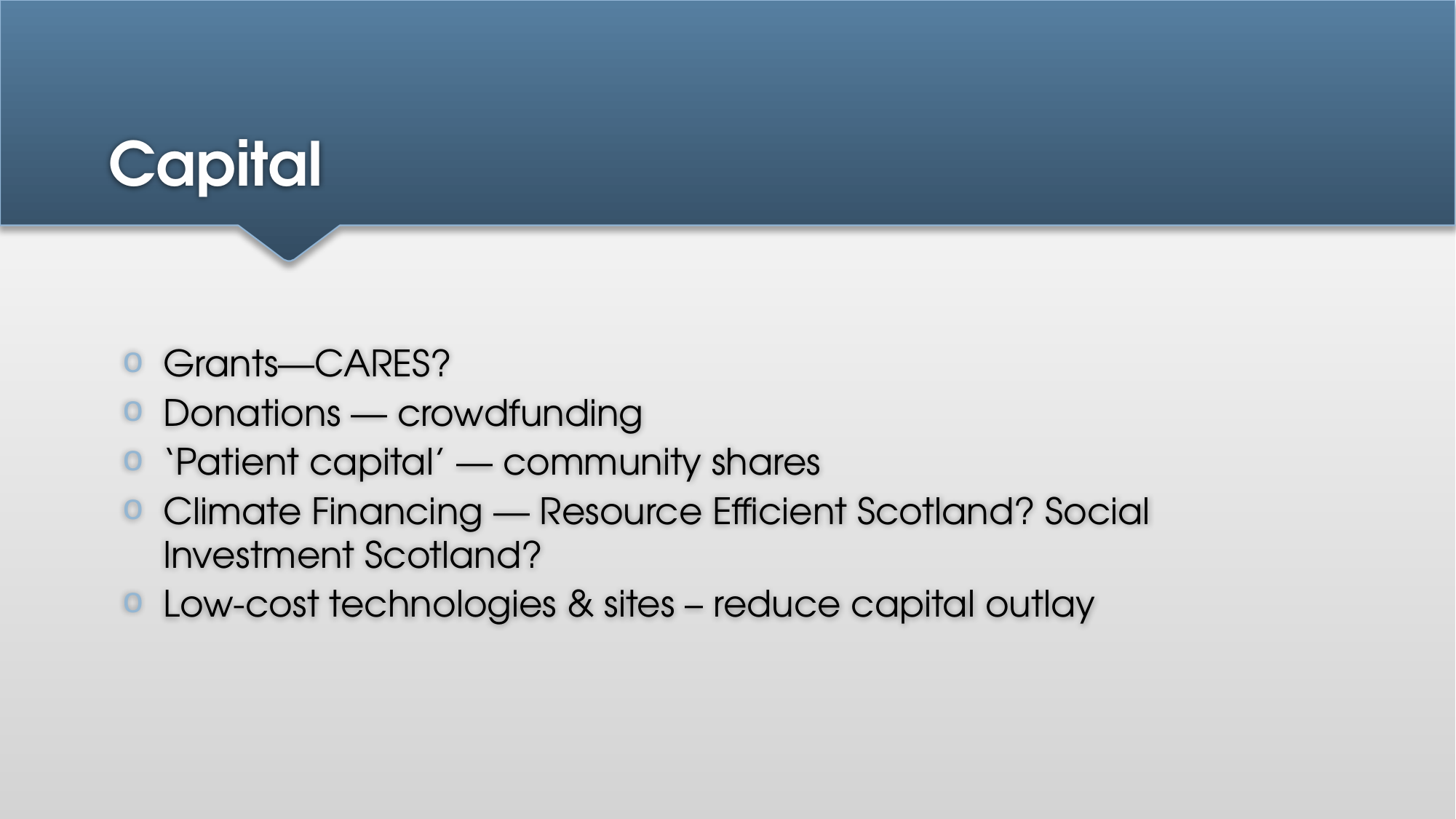

# Capital
Grants—CARES?
Donations — crowdfunding
‘Patient capital’ — community shares
Climate Financing — Resource Efficient Scotland? Social Investment Scotland?
Low-cost technologies & sites – reduce capital outlay